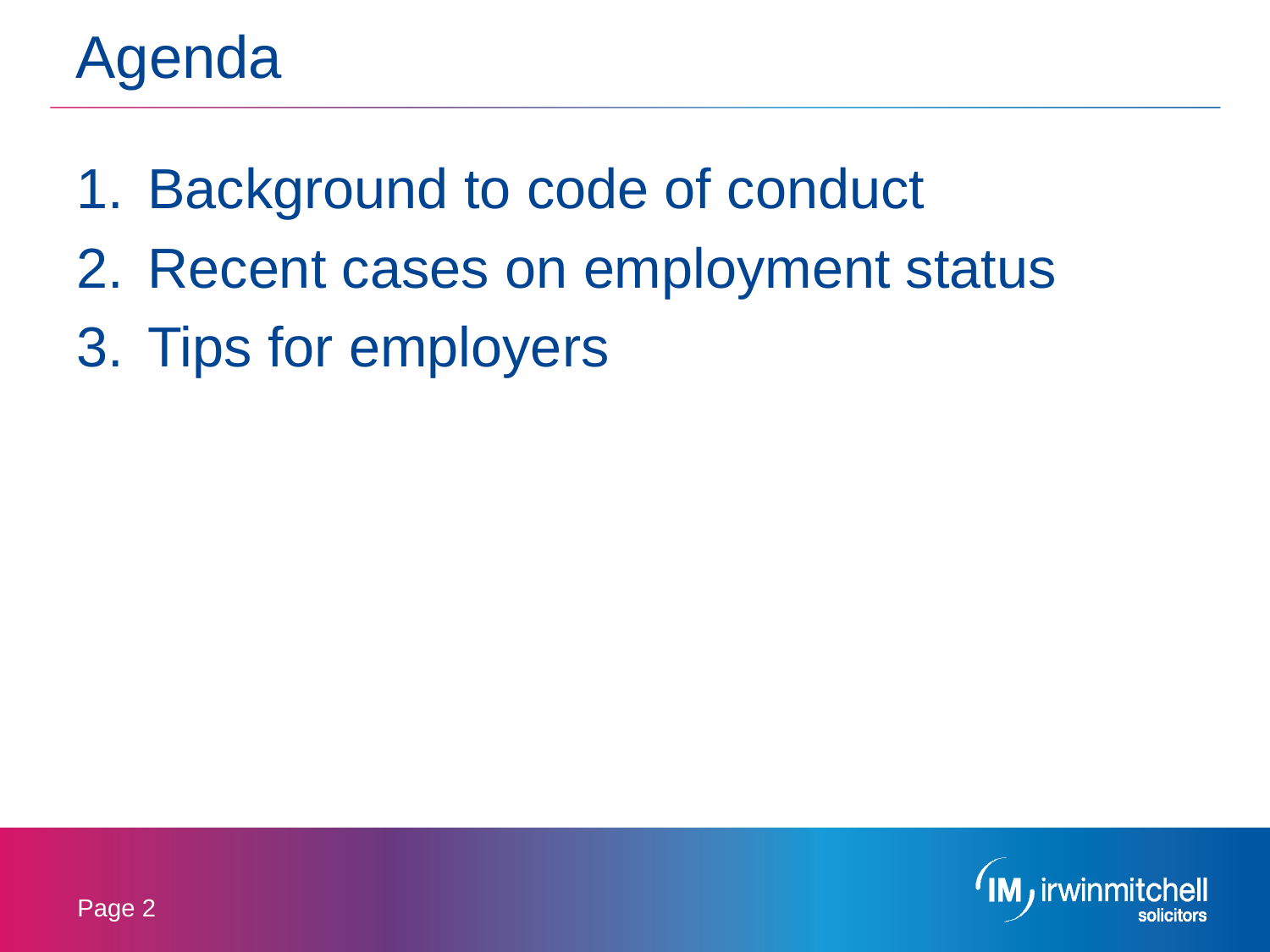

# Agenda
Background to code of conduct
Recent cases on employment status
Tips for employers